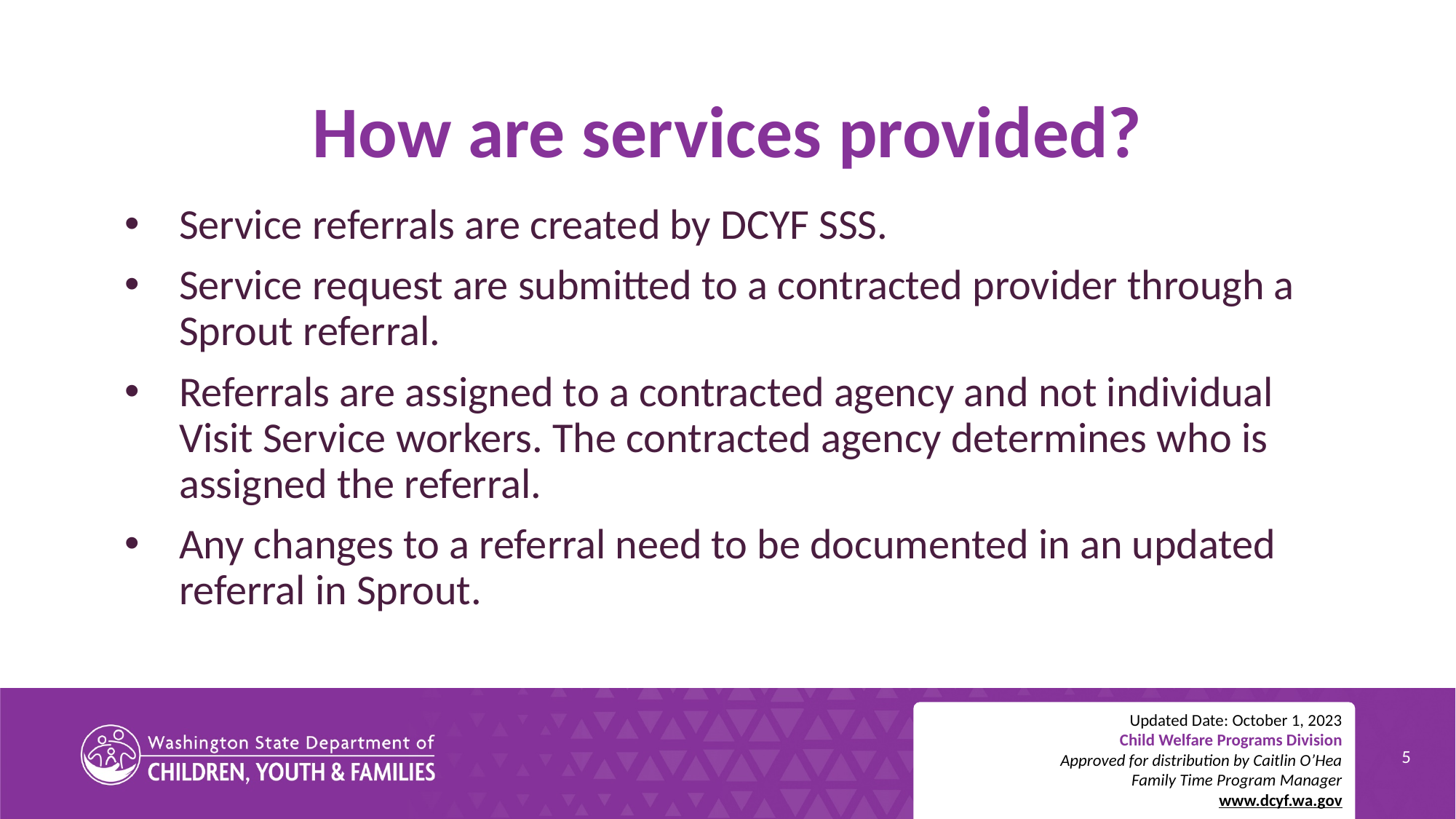

# How are services provided?
Service referrals are created by DCYF SSS.
Service request are submitted to a contracted provider through a Sprout referral.
Referrals are assigned to a contracted agency and not individual Visit Service workers. The contracted agency determines who is assigned the referral.
Any changes to a referral need to be documented in an updated referral in Sprout.
Updated Date: October 1, 2023
Child Welfare Programs Division
Approved for distribution by Caitlin O’Hea
Family Time Program Manager
www.dcyf.wa.gov